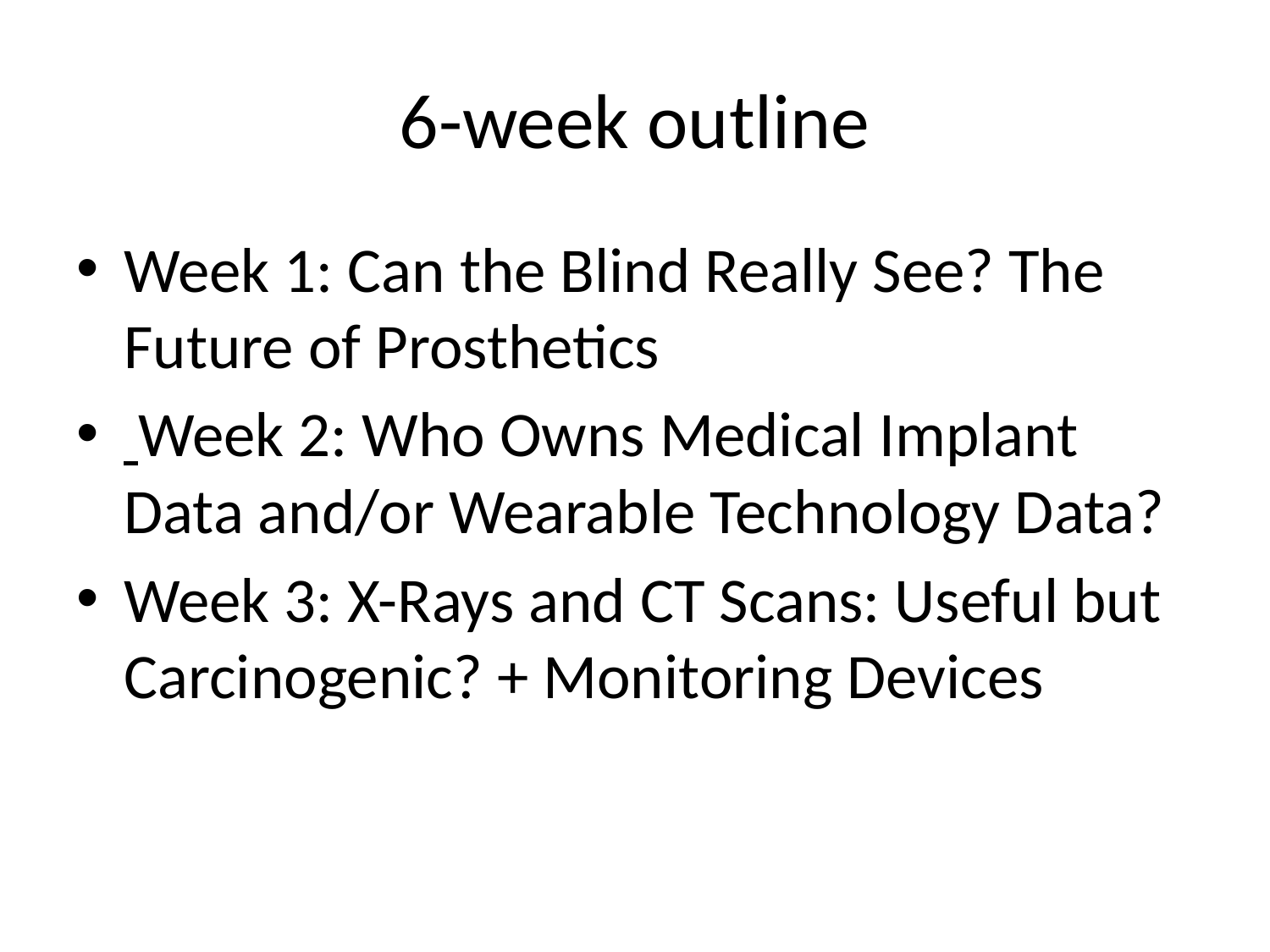

# 6-week outline
Week 1: Can the Blind Really See? The Future of Prosthetics
 Week 2: Who Owns Medical Implant Data and/or Wearable Technology Data?
Week 3: X-Rays and CT Scans: Useful but Carcinogenic? + Monitoring Devices